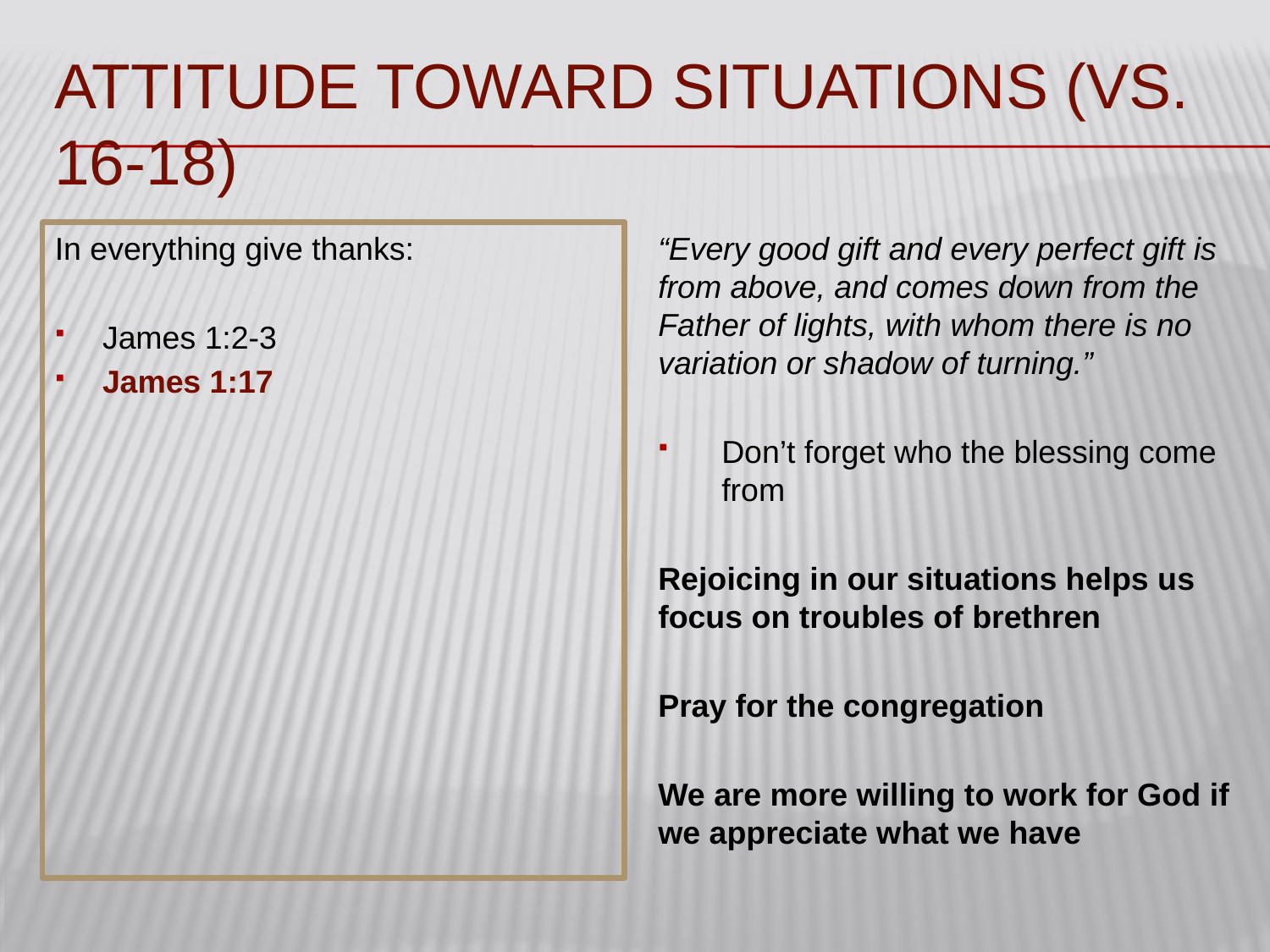

# Attitude toward situations (vs. 16-18)
In everything give thanks:

James 1:2-3
James 1:17

“Every good gift and every perfect gift is from above, and comes down from the Father of lights, with whom there is no variation or shadow of turning.”

Don’t forget who the blessing come from

Rejoicing in our situations helps us focus on troubles of brethren

Pray for the congregation

We are more willing to work for God if we appreciate what we have